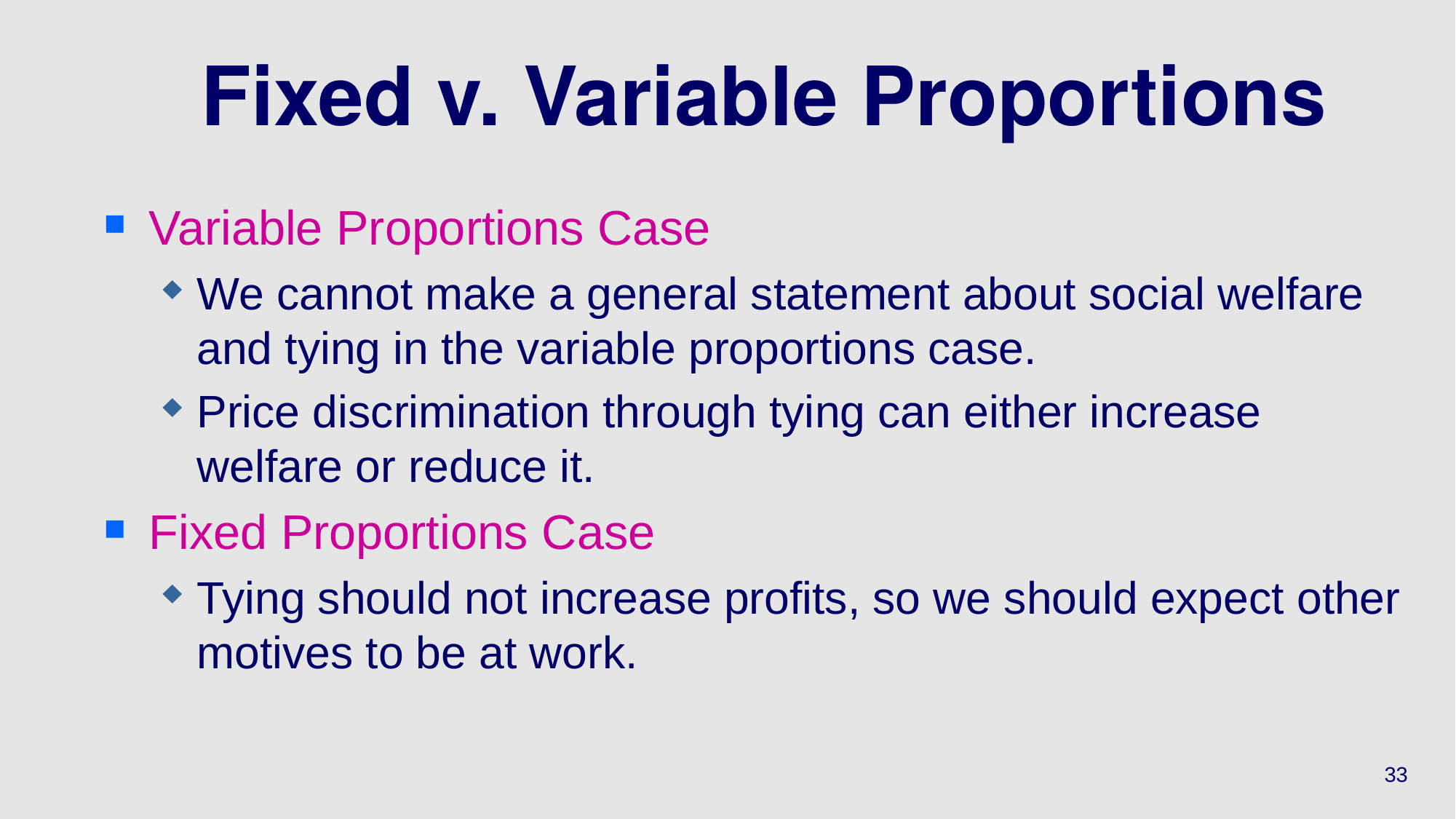

# Fixed v. Variable Proportions
Variable Proportions Case
We cannot make a general statement about social welfare and tying in the variable proportions case.
Price discrimination through tying can either increase welfare or reduce it.
Fixed Proportions Case
Tying should not increase profits, so we should expect other motives to be at work.
33